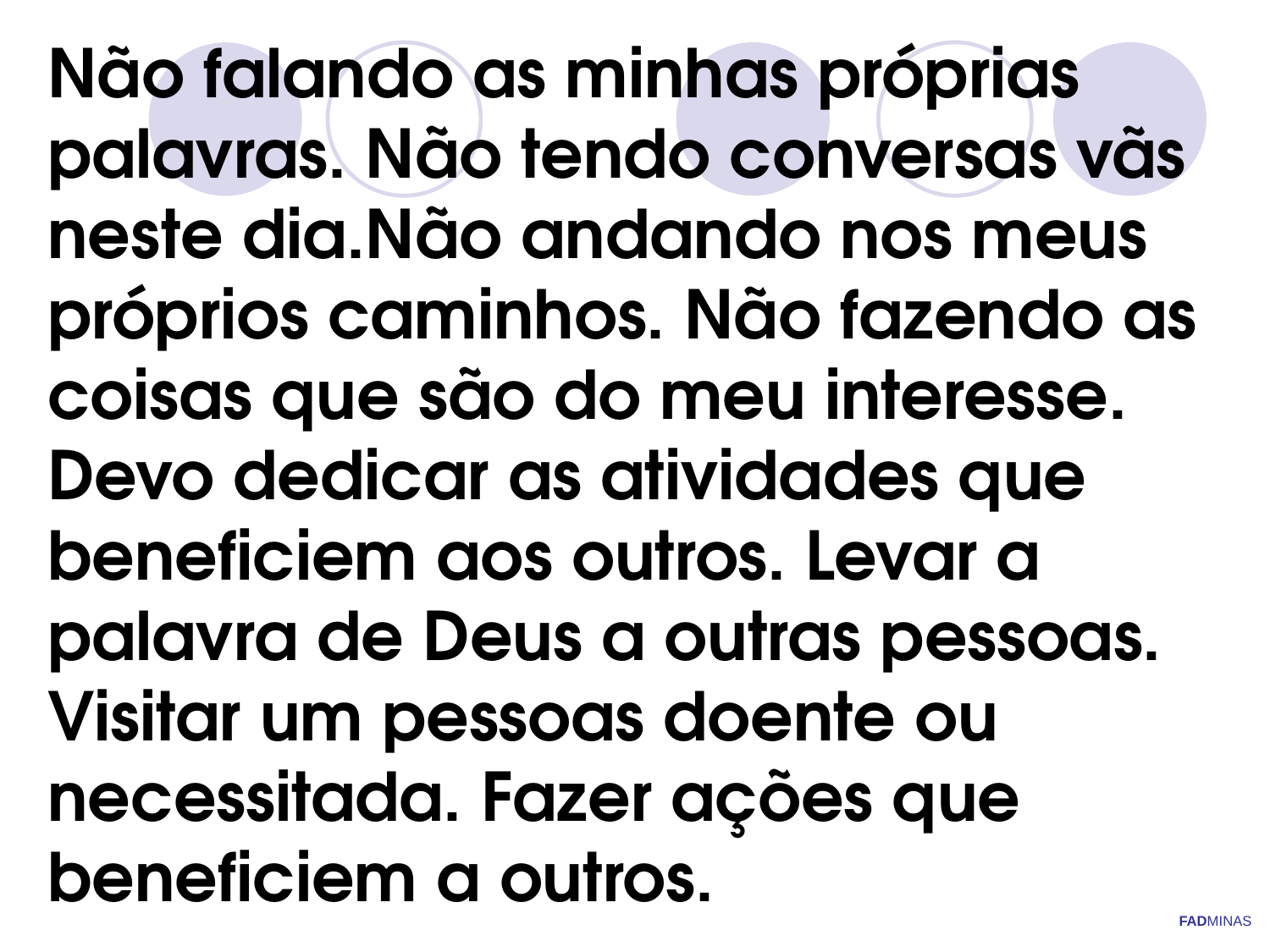

# Não falando as minhas próprias palavras. Não tendo conversas vãs neste dia.Não andando nos meus próprios caminhos. Não fazendo as coisas que são do meu interesse. Devo dedicar as atividades que beneficiem aos outros. Levar a palavra de Deus a outras pessoas. Visitar um pessoas doente ou necessitada. Fazer ações que beneficiem a outros.
FADMINAS